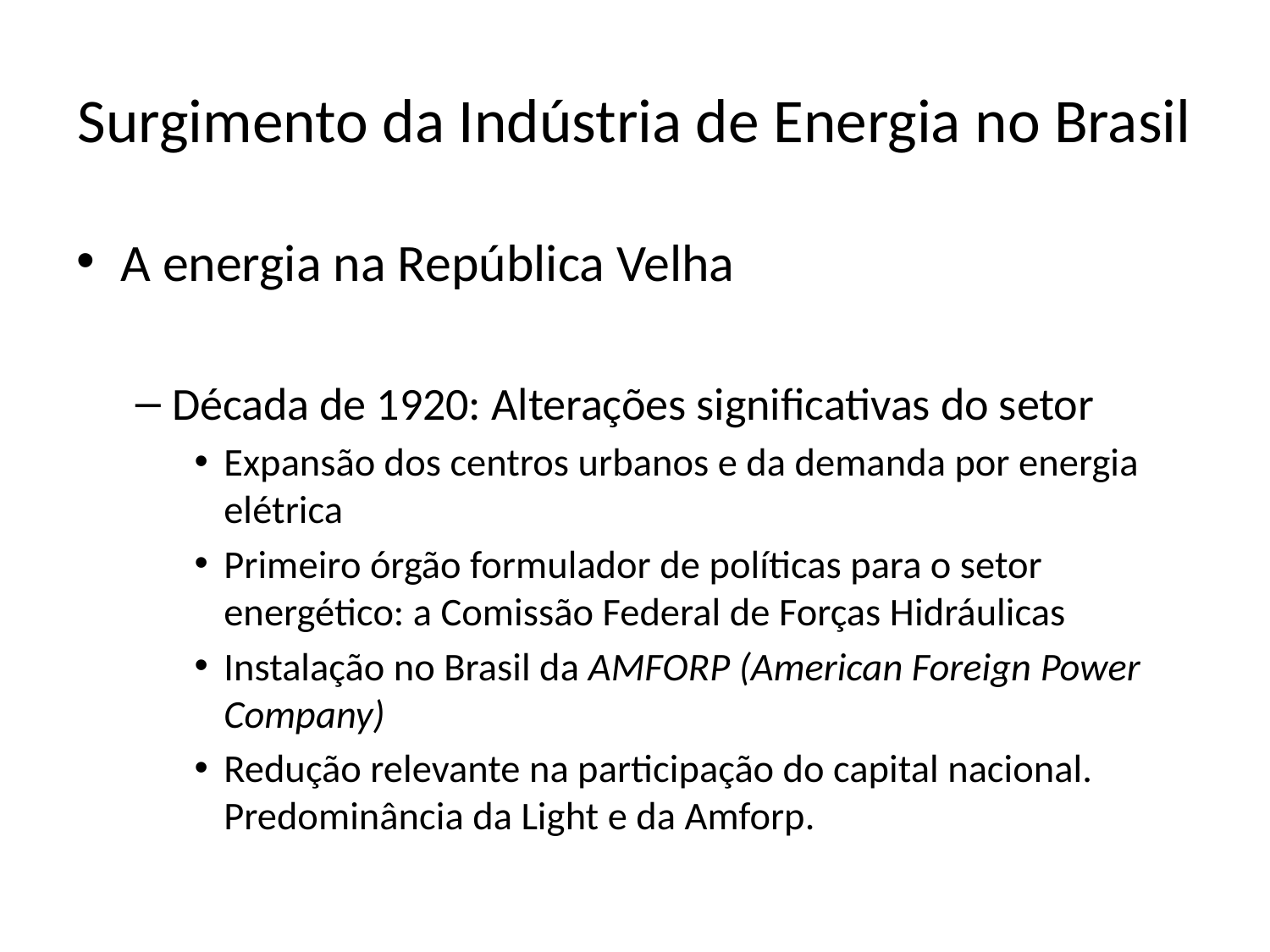

# Surgimento da Indústria de Energia no Brasil
A energia na República Velha

Década de 1920: Alterações significativas do setor
Expansão dos centros urbanos e da demanda por energia elétrica
Primeiro órgão formulador de políticas para o setor energético: a Comissão Federal de Forças Hidráulicas
Instalação no Brasil da AMFORP (American Foreign Power Company)
Redução relevante na participação do capital nacional. Predominância da Light e da Amforp.